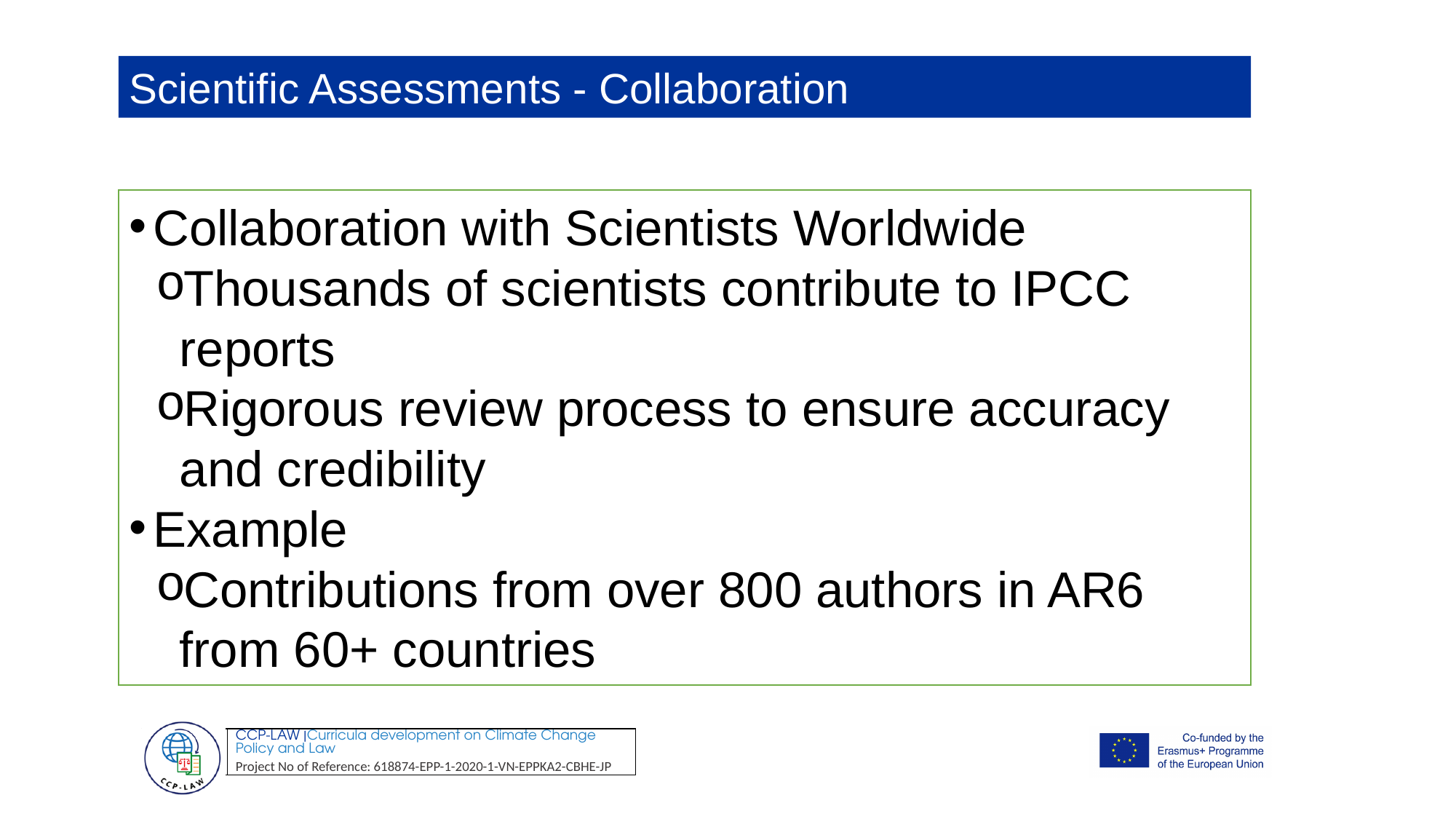

Scientific Assessments - Collaboration
Collaboration with Scientists Worldwide
Thousands of scientists contribute to IPCC reports
Rigorous review process to ensure accuracy and credibility
Example
Contributions from over 800 authors in AR6 from 60+ countries